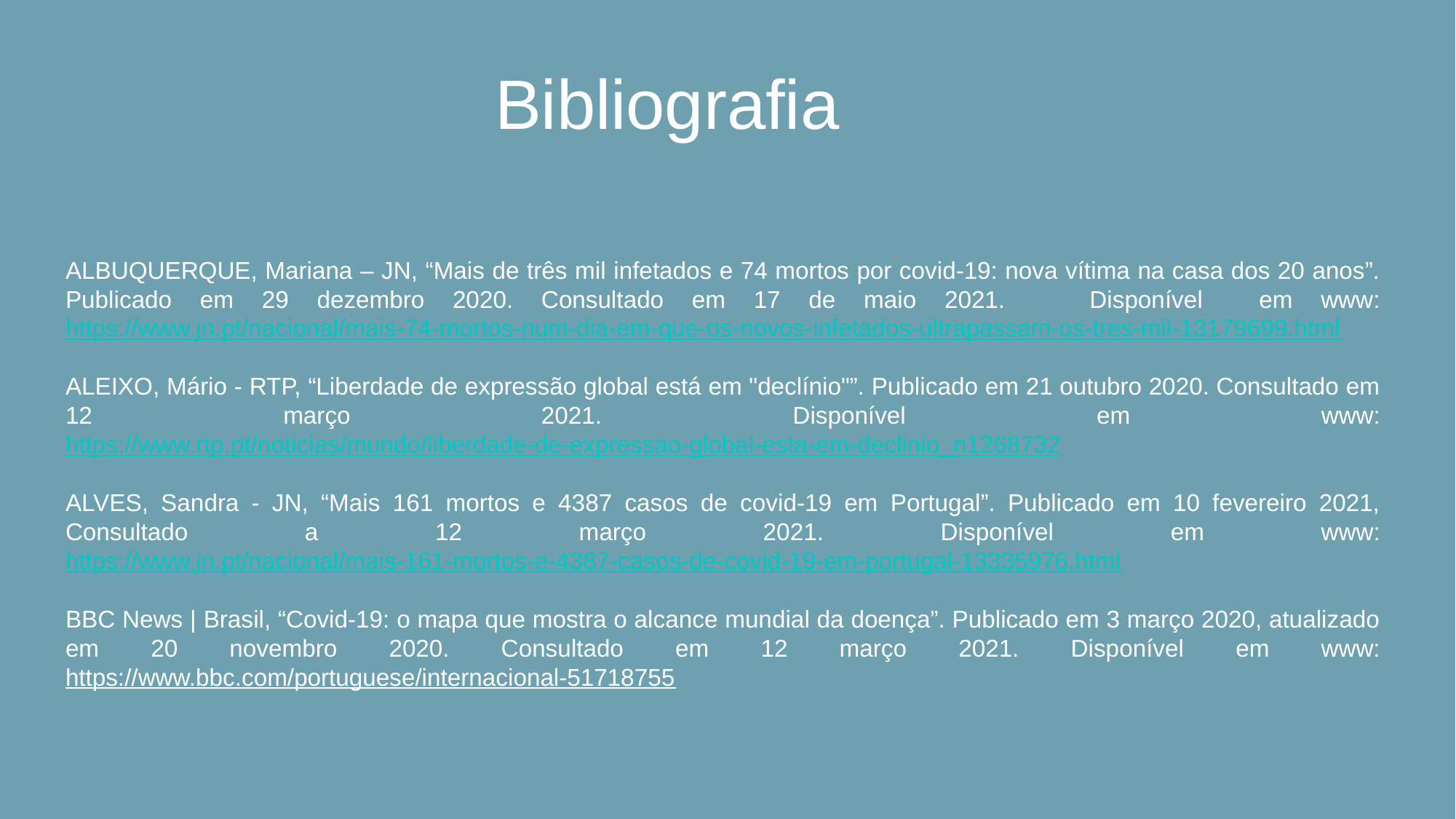

# Bibliografia

ALBUQUERQUE, Mariana – JN, “Mais de três mil infetados e 74 mortos por covid-19: nova vítima na casa dos 20 anos”. Publicado em 29 dezembro 2020. Consultado em 17 de maio 2021.   Disponível  em www: https://www.jn.pt/nacional/mais-74-mortos-num-dia-em-que-os-novos-infetados-ultrapassam-os-tres-mil-13179699.html

ALEIXO, Mário - RTP, “Liberdade de expressão global está em "declínio"”. Publicado em 21 outubro 2020. Consultado em 12 março 2021. Disponível em www: https://www.rtp.pt/noticias/mundo/liberdade-de-expressao-global-esta-em-declinio_n1268732

ALVES, Sandra - JN, “Mais 161 mortos e 4387 casos de covid-19 em Portugal”. Publicado em 10 fevereiro 2021, Consultado a 12 março 2021. Disponível em www: https://www.jn.pt/nacional/mais-161-mortos-e-4387-casos-de-covid-19-em-portugal-13335976.html

BBC News | Brasil, “Covid-19: o mapa que mostra o alcance mundial da doença”. Publicado em 3 março 2020, atualizado em 20 novembro 2020. Consultado em 12 março 2021. Disponível em www: https://www.bbc.com/portuguese/internacional-51718755